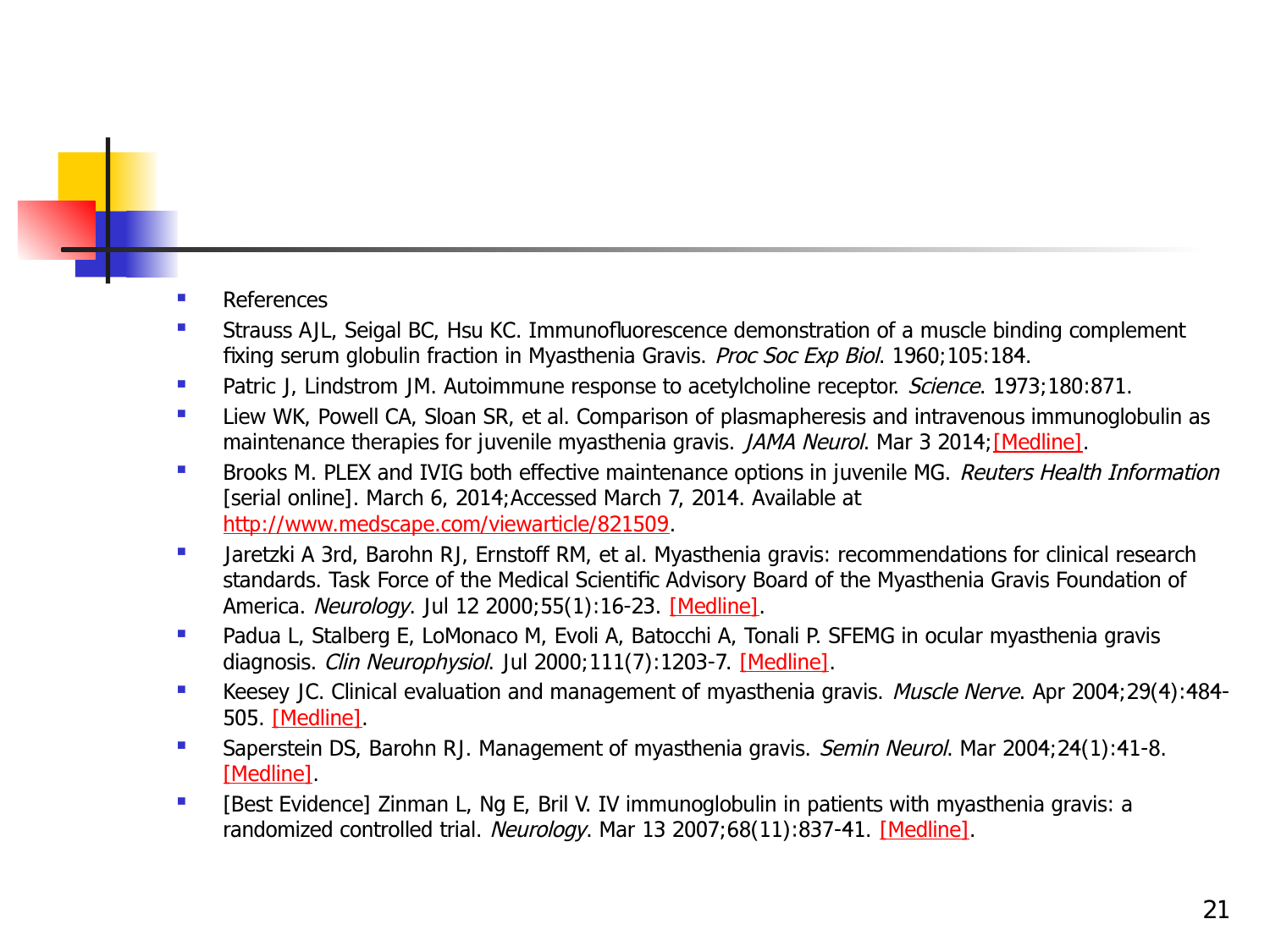

#
References
Strauss AJL, Seigal BC, Hsu KC. Immunofluorescence demonstration of a muscle binding complement fixing serum globulin fraction in Myasthenia Gravis. Proc Soc Exp Biol. 1960;105:184.
Patric J, Lindstrom JM. Autoimmune response to acetylcholine receptor. Science. 1973;180:871.
Liew WK, Powell CA, Sloan SR, et al. Comparison of plasmapheresis and intravenous immunoglobulin as maintenance therapies for juvenile myasthenia gravis. JAMA Neurol. Mar 3 2014;[Medline].
Brooks M. PLEX and IVIG both effective maintenance options in juvenile MG. Reuters Health Information [serial online]. March 6, 2014;Accessed March 7, 2014. Available at http://www.medscape.com/viewarticle/821509.
Jaretzki A 3rd, Barohn RJ, Ernstoff RM, et al. Myasthenia gravis: recommendations for clinical research standards. Task Force of the Medical Scientific Advisory Board of the Myasthenia Gravis Foundation of America. Neurology. Jul 12 2000;55(1):16-23. [Medline].
Padua L, Stalberg E, LoMonaco M, Evoli A, Batocchi A, Tonali P. SFEMG in ocular myasthenia gravis diagnosis. Clin Neurophysiol. Jul 2000;111(7):1203-7. [Medline].
Keesey JC. Clinical evaluation and management of myasthenia gravis. Muscle Nerve. Apr 2004;29(4):484-505. [Medline].
Saperstein DS, Barohn RJ. Management of myasthenia gravis. Semin Neurol. Mar 2004;24(1):41-8. [Medline].
[Best Evidence] Zinman L, Ng E, Bril V. IV immunoglobulin in patients with myasthenia gravis: a randomized controlled trial. Neurology. Mar 13 2007;68(11):837-41. [Medline].

21